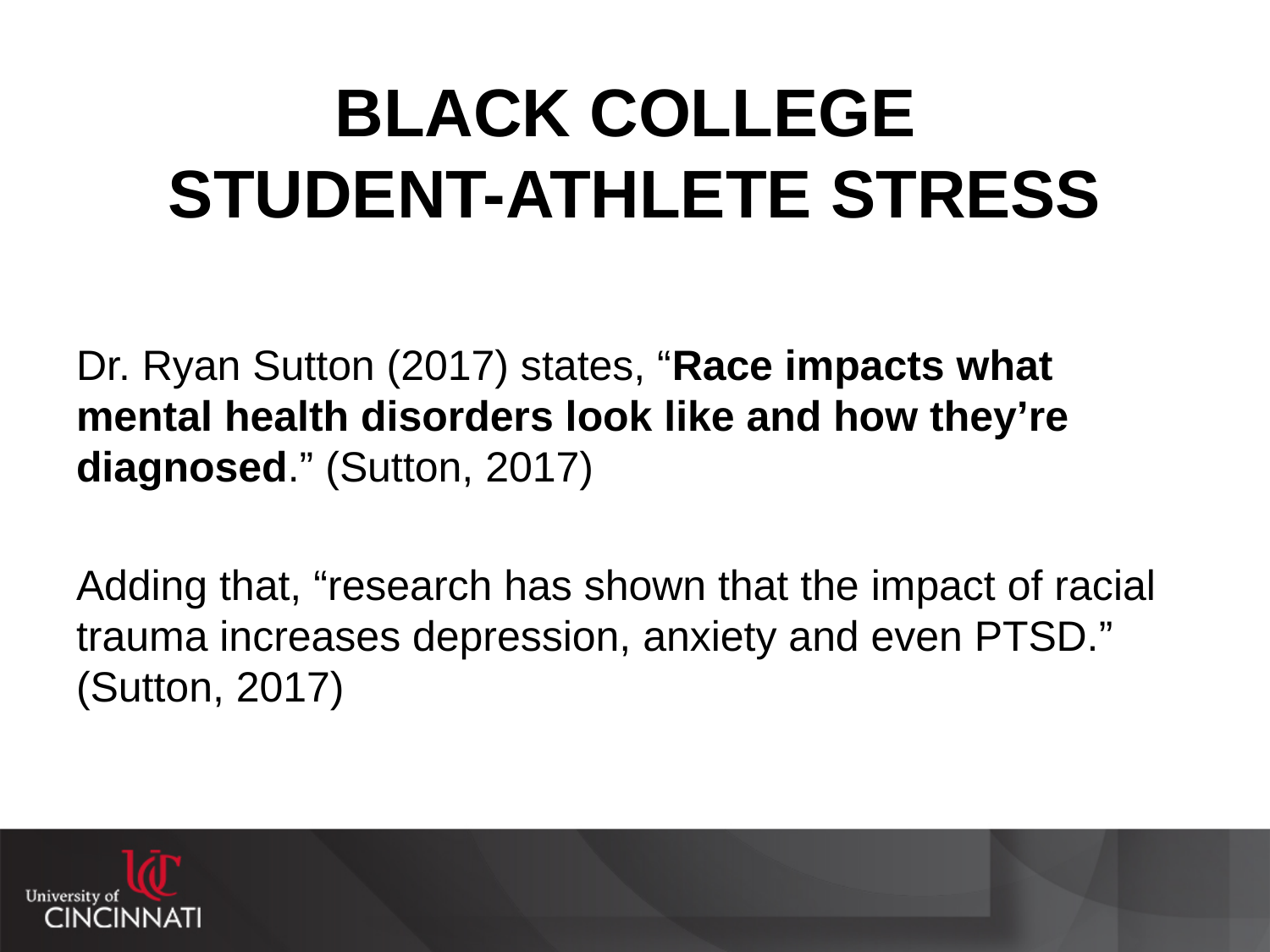

# BLACK COLLEGE STUDENT-ATHLETE STRESS

Dr. Ryan Sutton (2017) states, “Race impacts what mental health disorders look like and how they’re diagnosed.” (Sutton, 2017)

Adding that, “research has shown that the impact of racial trauma increases depression, anxiety and even PTSD.” (Sutton, 2017)